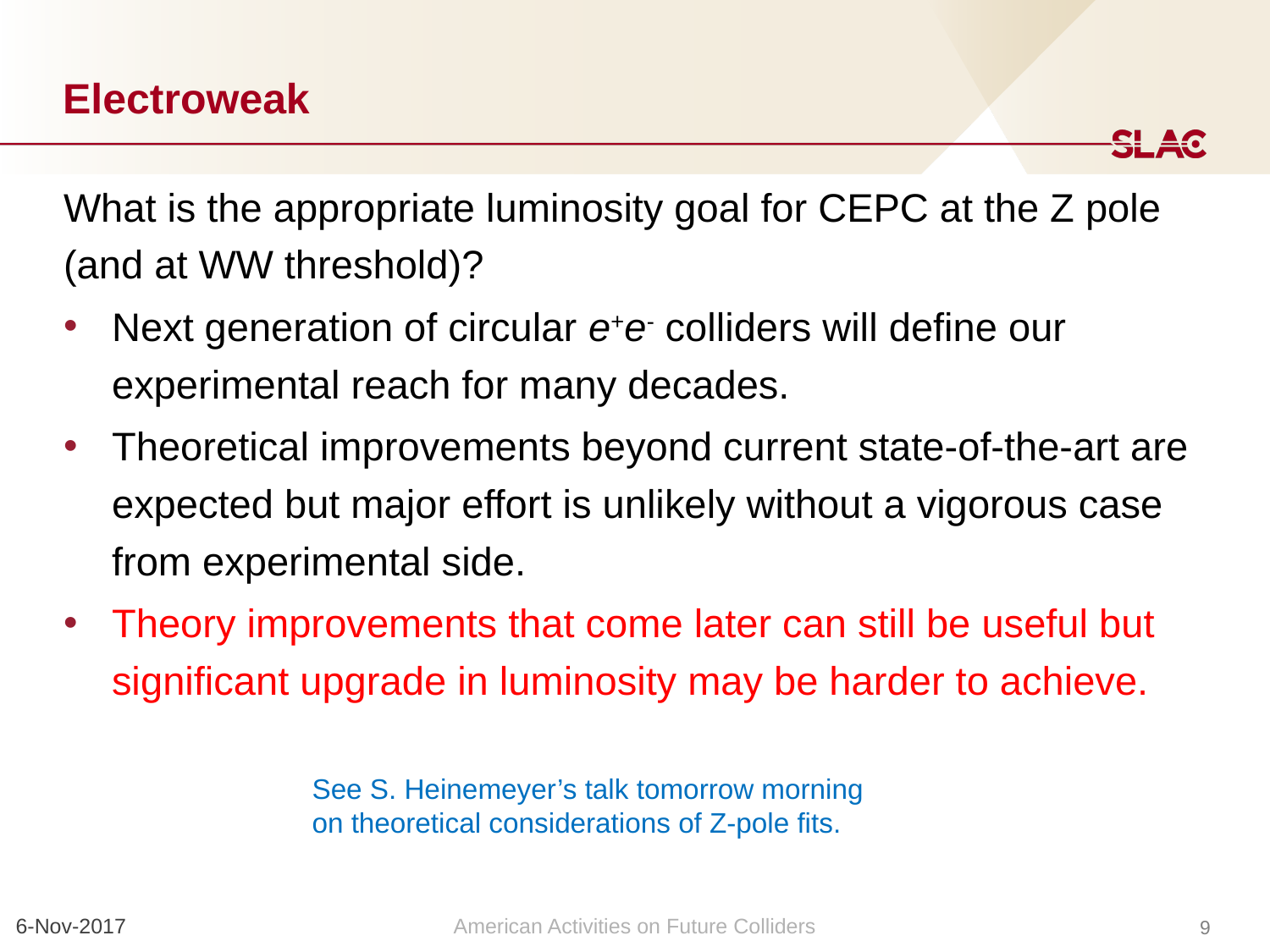

# Electroweak
What is the appropriate luminosity goal for CEPC at the Z pole (and at WW threshold)?
Next generation of circular e+e- colliders will define our experimental reach for many decades.
Theoretical improvements beyond current state-of-the-art are expected but major effort is unlikely without a vigorous case from experimental side.
Theory improvements that come later can still be useful but significant upgrade in luminosity may be harder to achieve.

See S. Heinemeyer’s talk tomorrow morning on theoretical considerations of Z-pole fits.
6-Nov-2017
American Activities on Future Colliders
9